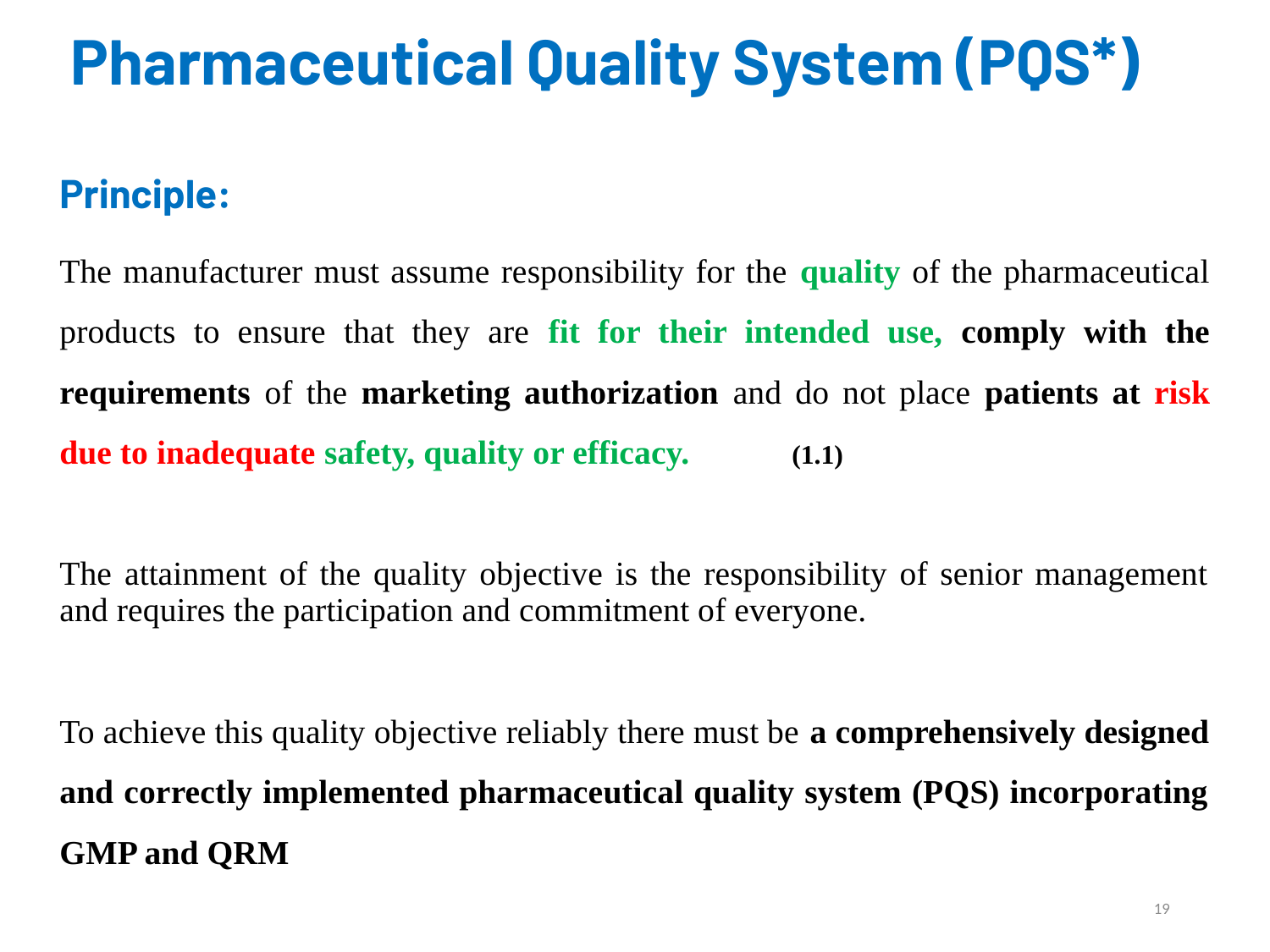

# Pharmaceutical Quality System (PQS*)
Principle:
The manufacturer must assume responsibility for the quality of the pharmaceutical products to ensure that they are fit for their intended use, comply with the requirements of the marketing authorization and do not place patients at risk due to inadequate safety, quality or efficacy.            (1.1)

The attainment of the quality objective is the responsibility of senior management and requires the participation and commitment of everyone.

To achieve this quality objective reliably there must be a comprehensively designed and correctly implemented pharmaceutical quality system (PQS) incorporating GMP and QRM

19